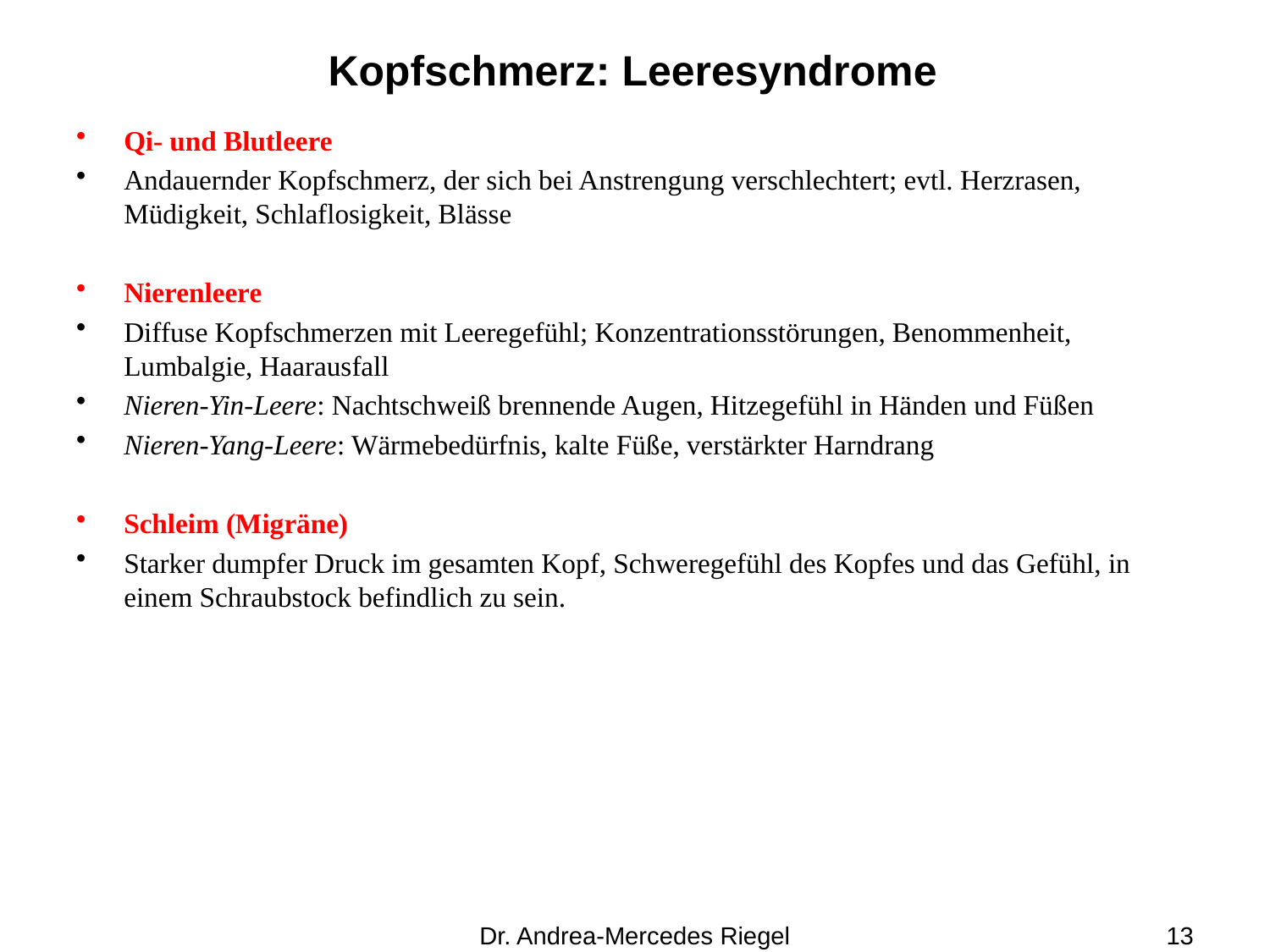

# Kopfschmerz: Leeresyndrome
Qi- und Blutleere
Andauernder Kopfschmerz, der sich bei Anstrengung verschlechtert; evtl. Herzrasen, Müdigkeit, Schlaflosigkeit, Blässe

Nierenleere
Diffuse Kopfschmerzen mit Leeregefühl; Konzentrationsstörungen, Benommenheit, Lumbalgie, Haarausfall
Nieren-Yin-Leere: Nachtschweiß brennende Augen, Hitzegefühl in Händen und Füßen
Nieren-Yang-Leere: Wärmebedürfnis, kalte Füße, verstärkter Harndrang

Schleim (Migräne)
Starker dumpfer Druck im gesamten Kopf, Schweregefühl des Kopfes und das Gefühl, in einem Schraubstock befindlich zu sein.

Dr. Andrea-Mercedes Riegel
13